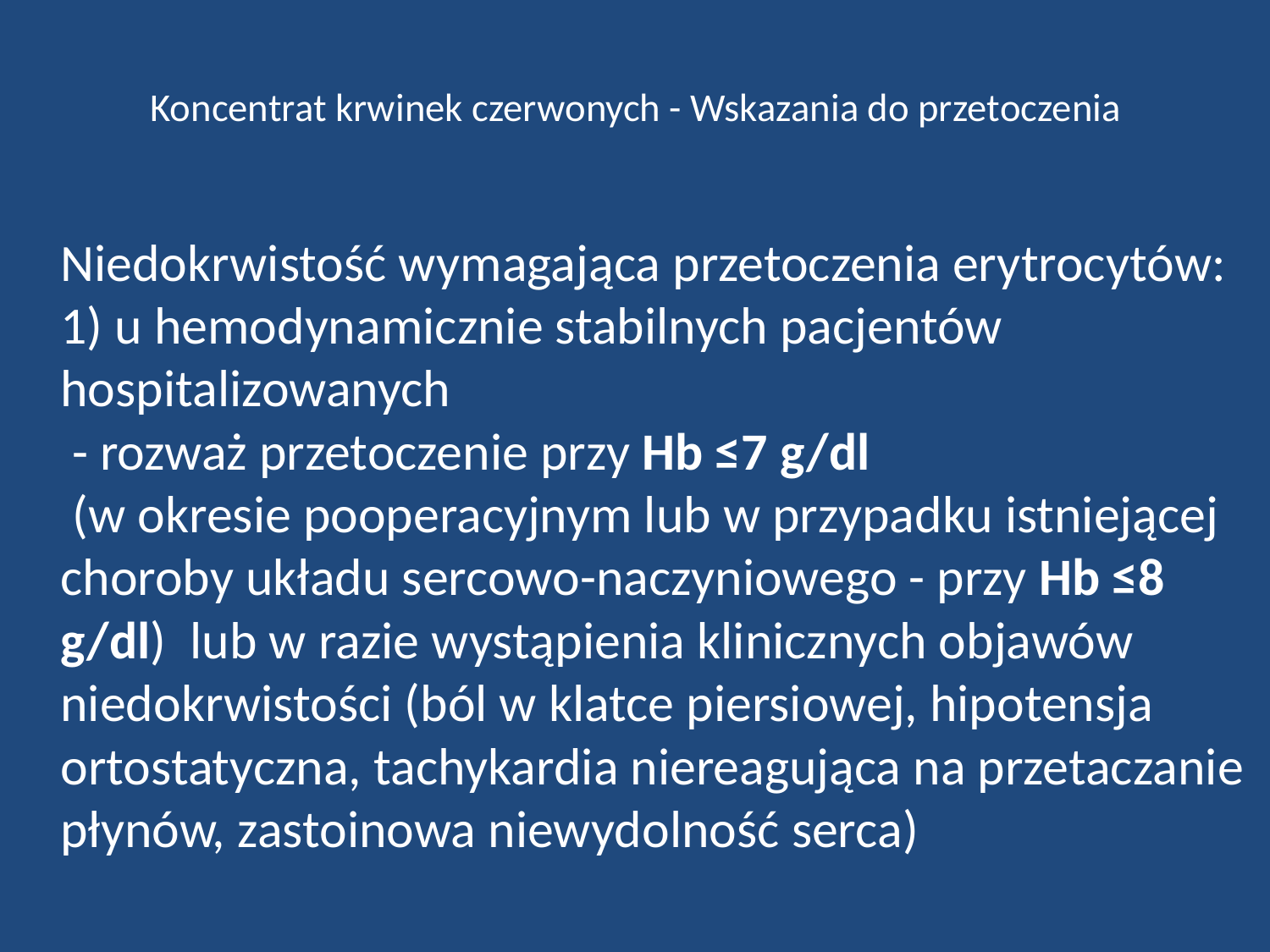

# Koncentrat krwinek czerwonych - Wskazania do przetoczenia
	Niedokrwistość wymagająca przetoczenia erytrocytów:
1) u hemodynamicznie stabilnych pacjentów hospitalizowanych
 - rozważ przetoczenie przy Hb ≤7 g/dl
 (w okresie pooperacyjnym lub w przypadku istniejącej choroby układu sercowo-naczyniowego - przy Hb ≤8 g/dl)  lub w razie wystąpienia klinicznych objawów niedokrwistości (ból w klatce piersiowej, hipotensja ortostatyczna, tachykardia niereagująca na przetaczanie płynów, zastoinowa niewydolność serca)